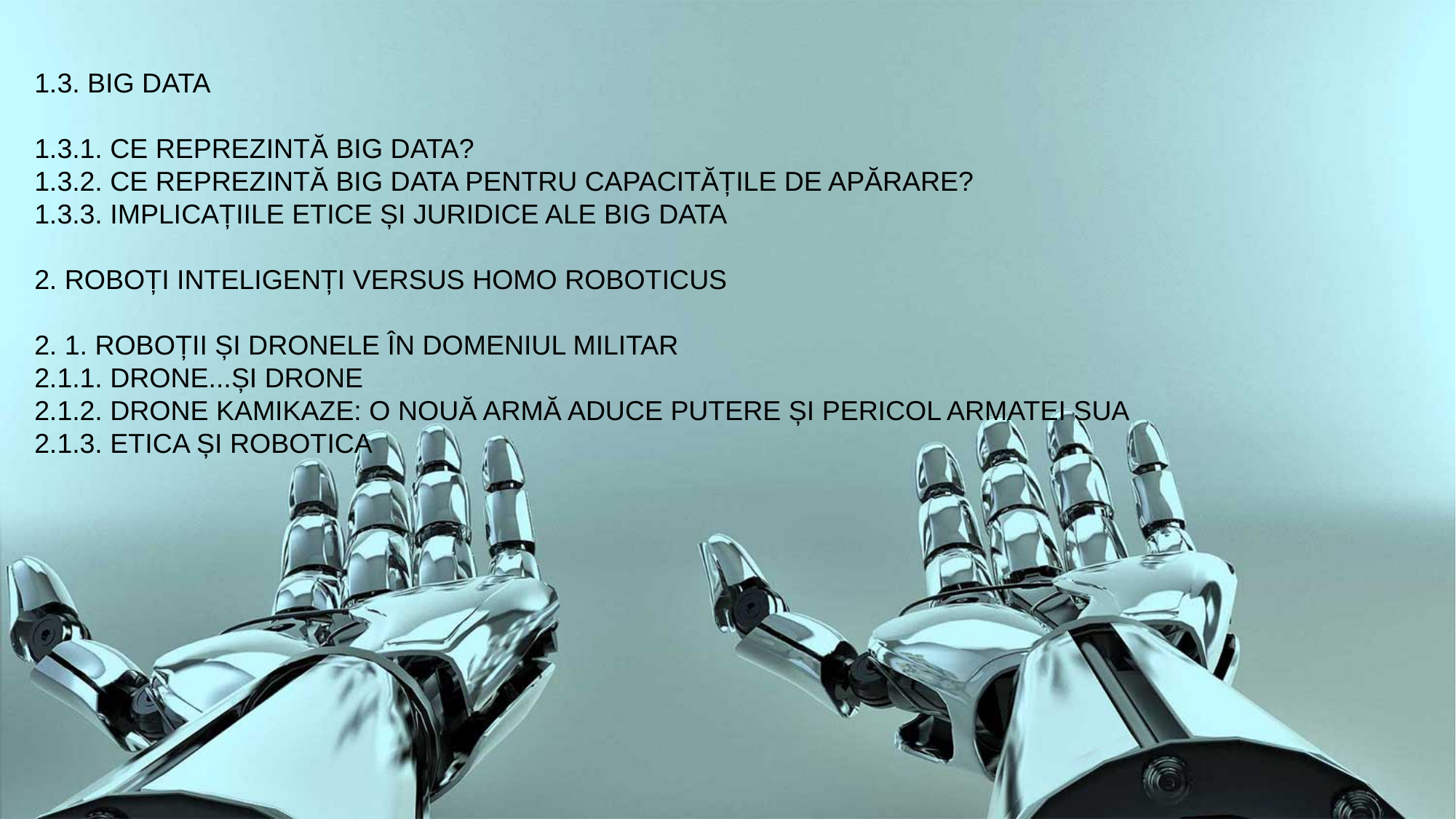

1.3. BIG DATA

1.3.1. CE REPREZINTĂ BIG DATA?
1.3.2. CE REPREZINTĂ BIG DATA PENTRU CAPACITĂȚILE DE APĂRARE?
1.3.3. IMPLICAȚIILE ETICE ȘI JURIDICE ALE BIG DATA

2. ROBOȚI INTELIGENȚI VERSUS HOMO ROBOTICUS

2. 1. ROBOȚII ȘI DRONELE ÎN DOMENIUL MILITAR
2.1.1. DRONE...ȘI DRONE
2.1.2. DRONE KAMIKAZE: O NOUĂ ARMĂ ADUCE PUTERE ȘI PERICOL ARMATEI SUA
2.1.3. ETICA ȘI ROBOTICA